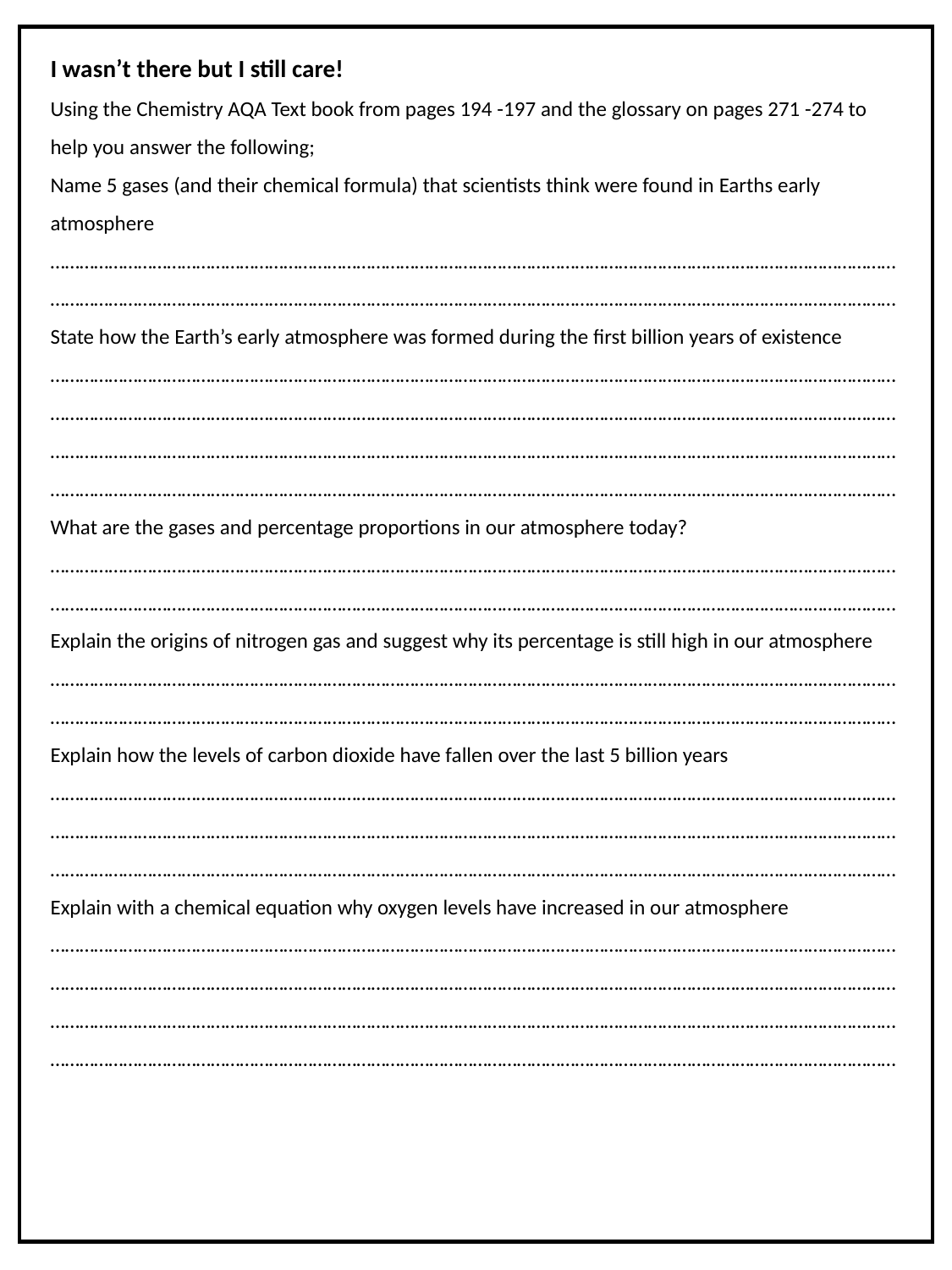

I wasn’t there but I still care!
Using the Chemistry AQA Text book from pages 194 -197 and the glossary on pages 271 -274 to help you answer the following;
Name 5 gases (and their chemical formula) that scientists think were found in Earths early atmosphere ……………………………………………………………………………………………………………………………………………………………………………………………………………………………………………………………………………………………………………………
State how the Earth’s early atmosphere was formed during the first billion years of existence ………………………………………………………………………………………………………………………………………………………… …………………………………………………………………………………………………………………………………………………………………………………………………………………………………………………………………………………………………………………… …………………………………………………………………………………………………………………………………………………………
What are the gases and percentage proportions in our atmosphere today? ……………………………………………………………………………………………………………………………………………………………………………………………………………………………………………………………………………………………………………………
Explain the origins of nitrogen gas and suggest why its percentage is still high in our atmosphere ……………………………………………………………………………………………………………………………………………………………………………………………………………………………………………………………………………………………………………………
Explain how the levels of carbon dioxide have fallen over the last 5 billion years
…………………………………………………………………………………………………………………………………………………………………………………………………………………………………………………………………………………………………………………… …………………………………………………………………………………………………………………………………………………………
Explain with a chemical equation why oxygen levels have increased in our atmosphere
…………………………………………………………………………………………………………………………………………………………………………………………………………………………………………………………………………………………………………………… ……………………………………………………………………………………………………………………………………………………………………………………………………………………………………………………………………………………………………………………